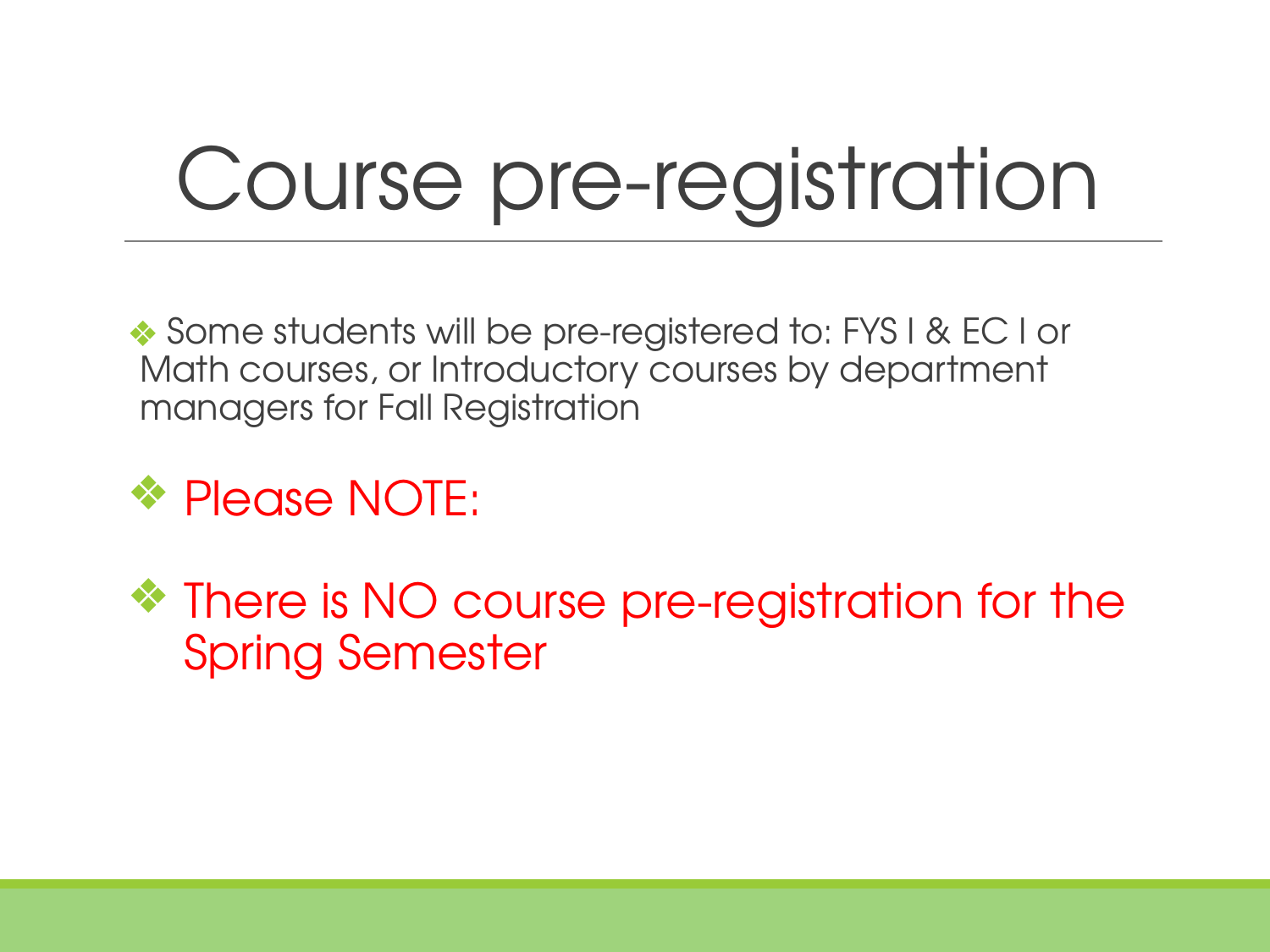

# Course pre-registration

 Some students will be pre-registered to: FYS I & EC I or Math courses, or Introductory courses by department managers for Fall Registration

Please NOTE:

There is NO course pre-registration for the Spring Semester